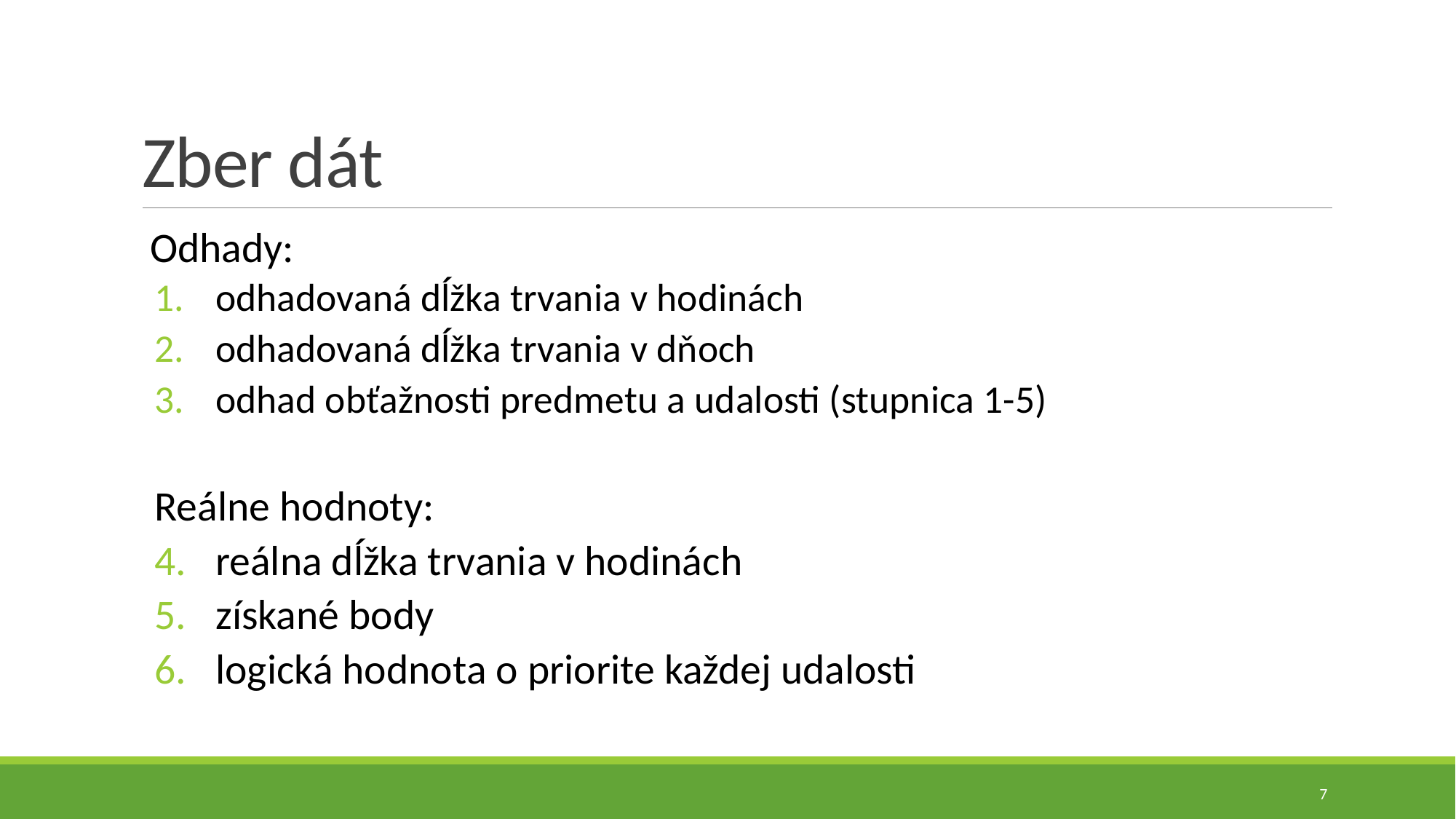

# Zber dát
  Odhady:
odhadovaná dĺžka trvania v hodinách
odhadovaná dĺžka trvania v dňoch
odhad obťažnosti predmetu a udalosti (stupnica 1-5)

Reálne hodnoty:
reálna dĺžka trvania v hodinách
získané body
logická hodnota o priorite každej udalosti

7